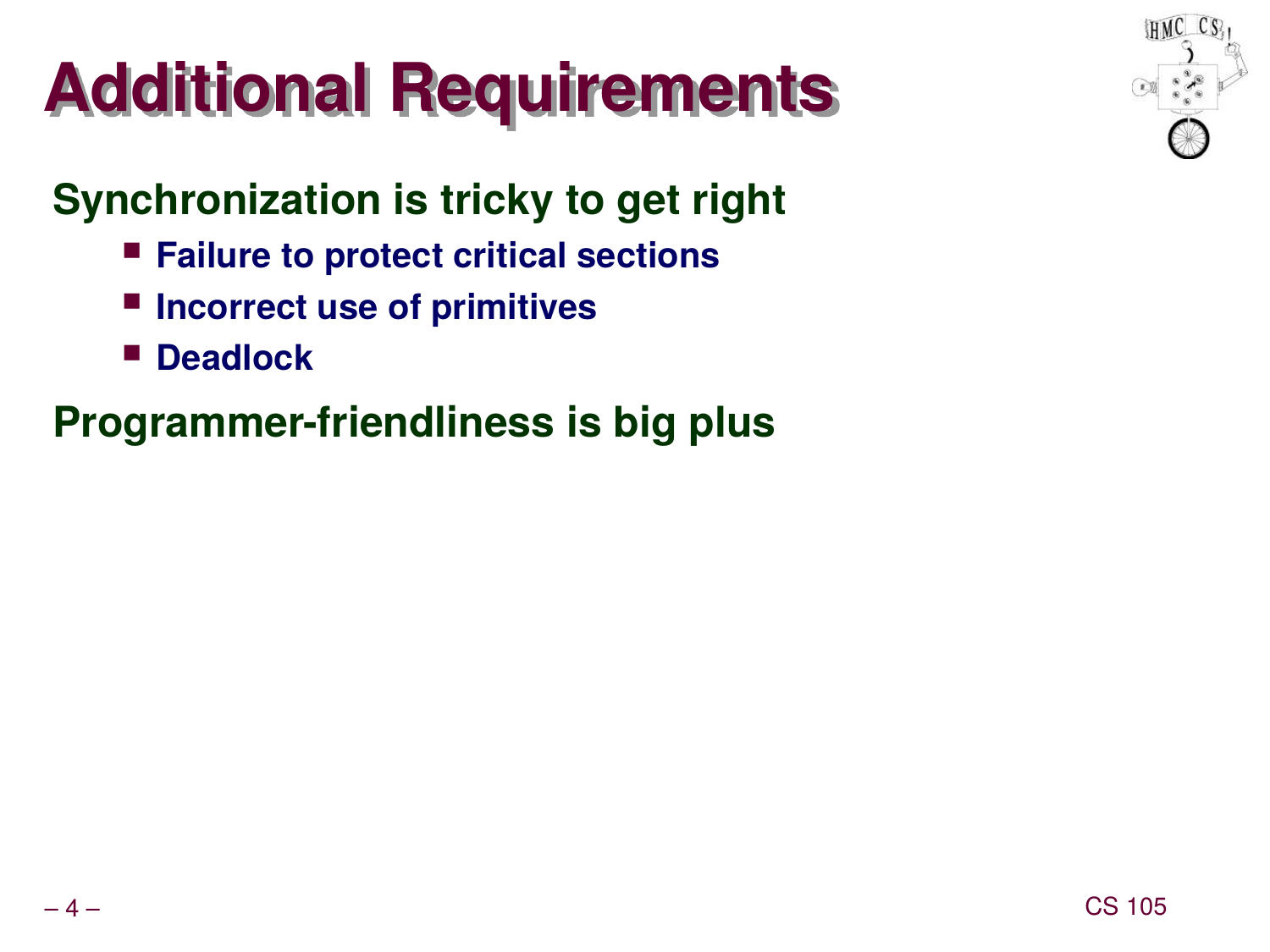

# Additional Requirements
Synchronization is tricky to get right
Failure to protect critical sections
Incorrect use of primitives
Deadlock
Programmer-friendliness is big plus